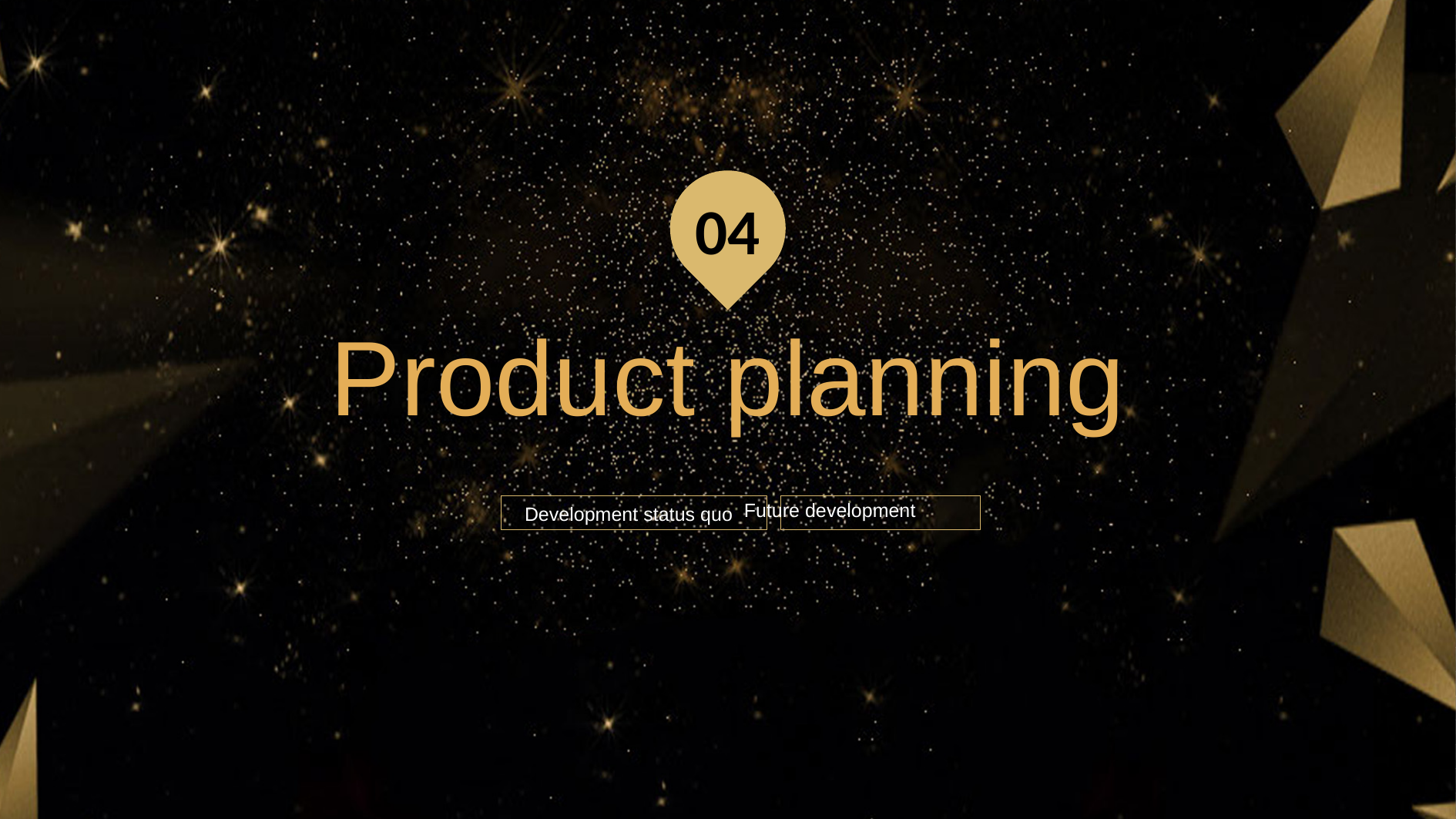

04
Product planning
Future development

Development status quo